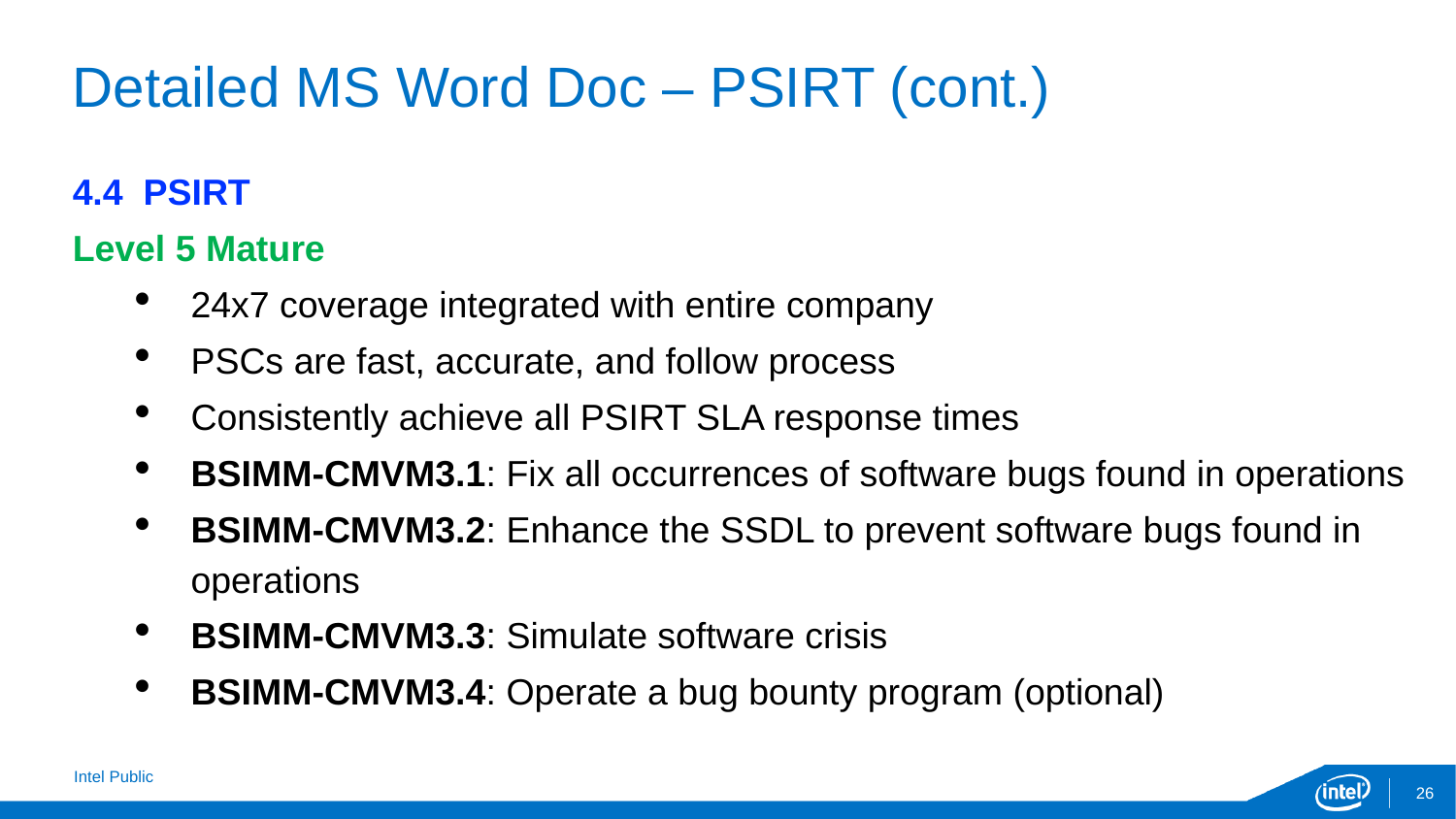

# Detailed MS Word Doc – PSIRT (cont.)
4.4  PSIRT
Level 5 Mature
24x7 coverage integrated with entire company
PSCs are fast, accurate, and follow process
Consistently achieve all PSIRT SLA response times
BSIMM-CMVM3.1: Fix all occurrences of software bugs found in operations
BSIMM-CMVM3.2: Enhance the SSDL to prevent software bugs found in operations
BSIMM-CMVM3.3: Simulate software crisis
BSIMM-CMVM3.4: Operate a bug bounty program (optional)

26